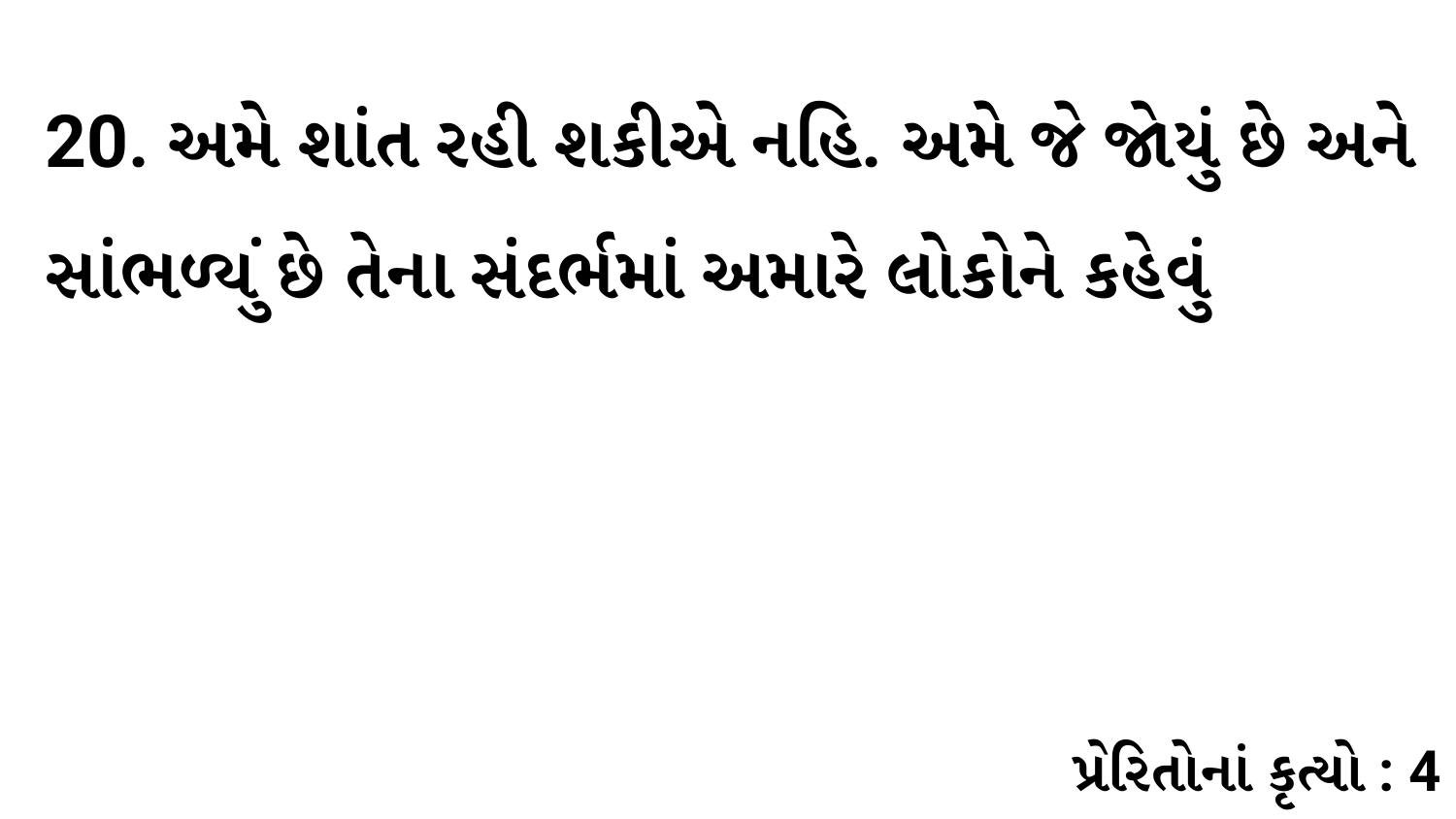

20. અમે શાંત રહી શકીએ નહિ. અમે જે જોયું છે અને સાંભળ્યું છે તેના સંદર્ભમાં અમારે લોકોને કહેવું
પ્રેરિતોનાં કૃત્યો : 4